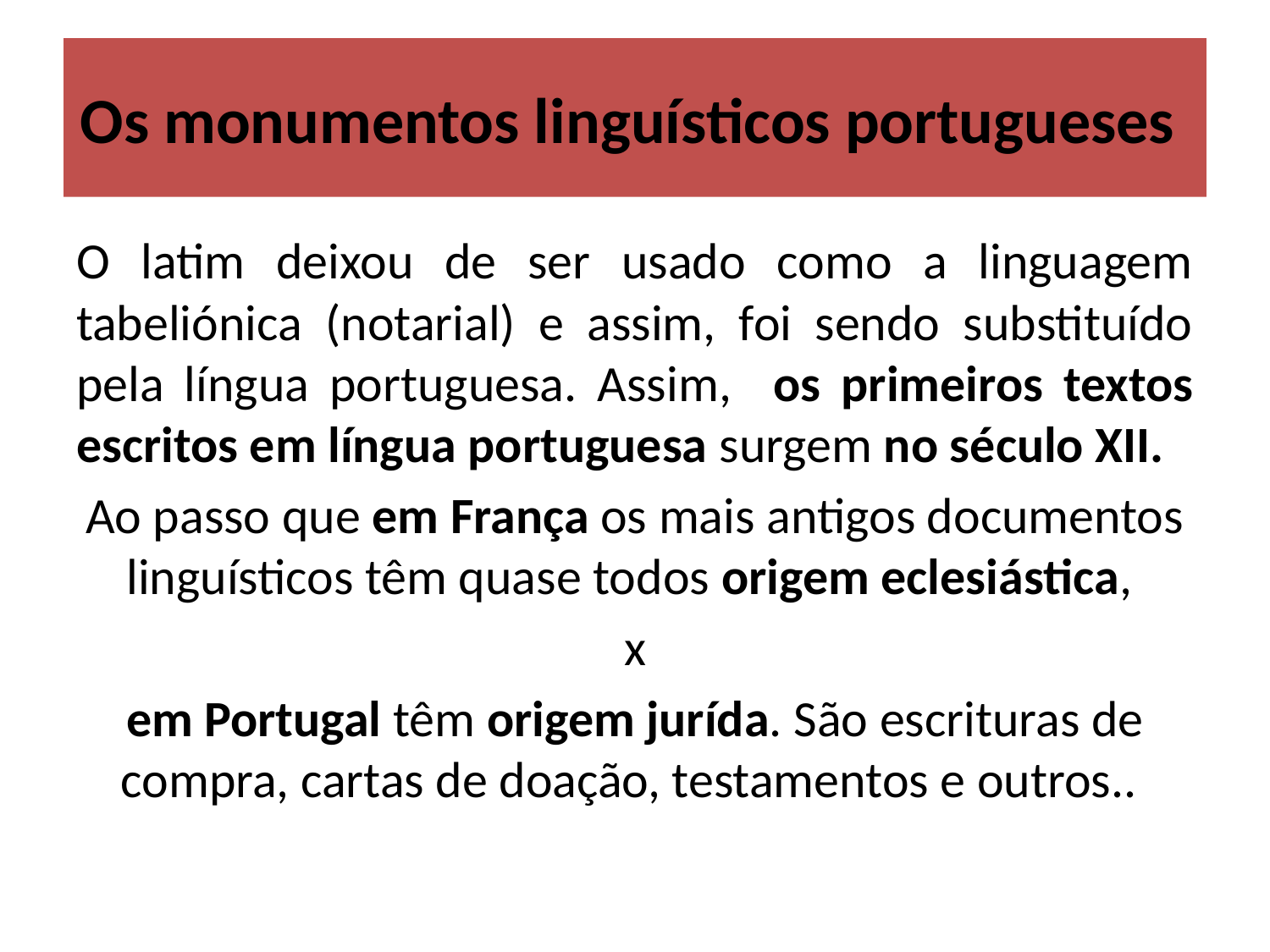

# Os monumentos linguísticos portugueses
O latim deixou de ser usado como a linguagem tabeliónica (notarial) e assim, foi sendo substituído pela língua portuguesa. Assim,  os primeiros textos escritos em língua portuguesa surgem no século XII.
Ao passo que em França os mais antigos documentos linguísticos têm quase todos origem eclesiástica,
x
em Portugal têm origem jurída. São escrituras de compra, cartas de doação, testamentos e outros..